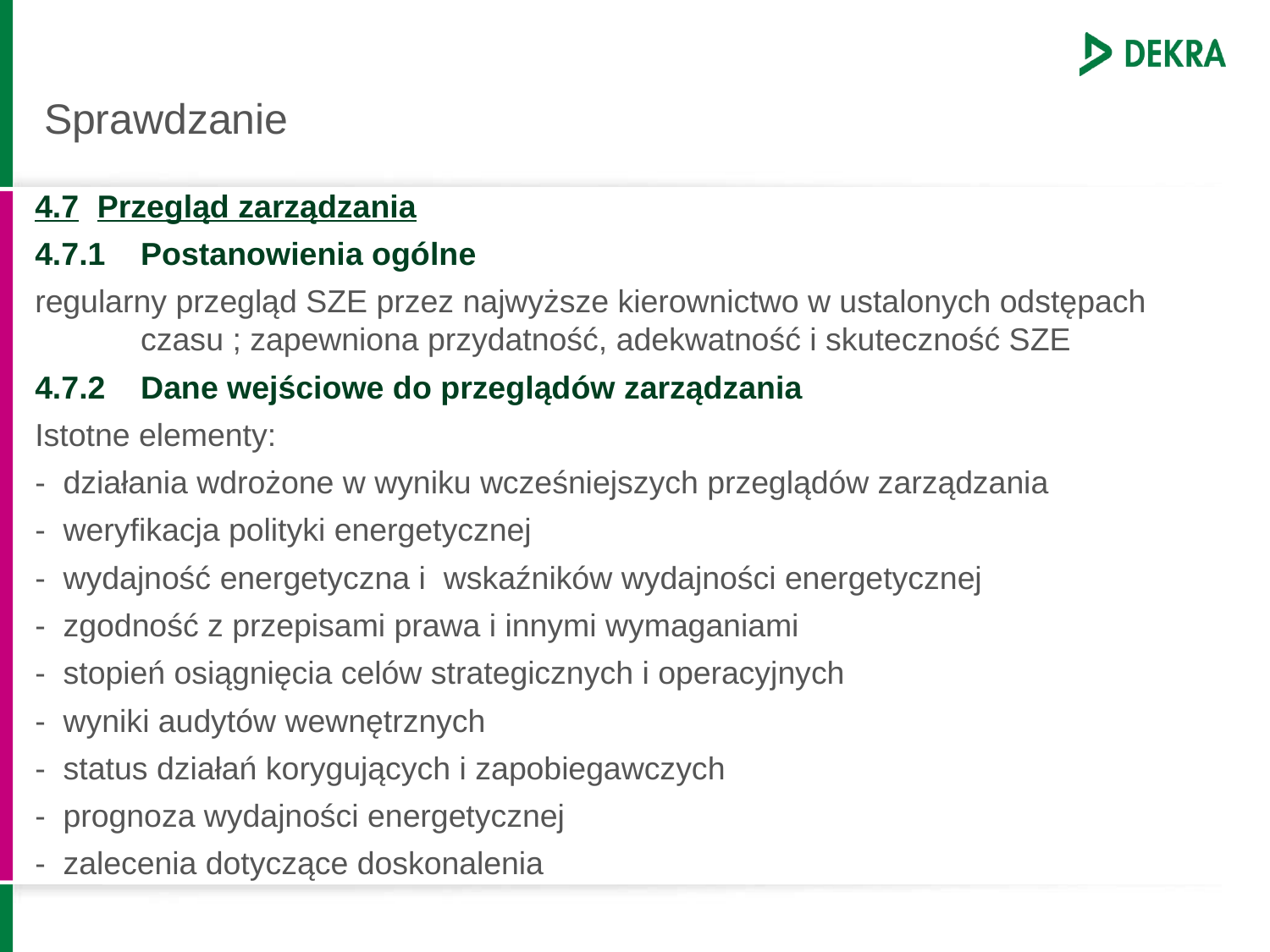

# Sprawdzanie
4.7	Przegląd zarządzania
4.7.1	Postanowienia ogólne
regularny przegląd SZE przez najwyższe kierownictwo w ustalonych odstępach czasu ; zapewniona przydatność, adekwatność i skuteczność SZE
4.7.2	Dane wejściowe do przeglądów zarządzania
Istotne elementy:
-  działania wdrożone w wyniku wcześniejszych przeglądów zarządzania
-  weryfikacja polityki energetycznej
-  wydajność energetyczna i  wskaźników wydajności energetycznej
-  zgodność z przepisami prawa i innymi wymaganiami
-  stopień osiągnięcia celów strategicznych i operacyjnych
-  wyniki audytów wewnętrznych
-  status działań korygujących i zapobiegawczych
-  prognoza wydajności energetycznej
-  zalecenia dotyczące doskonalenia